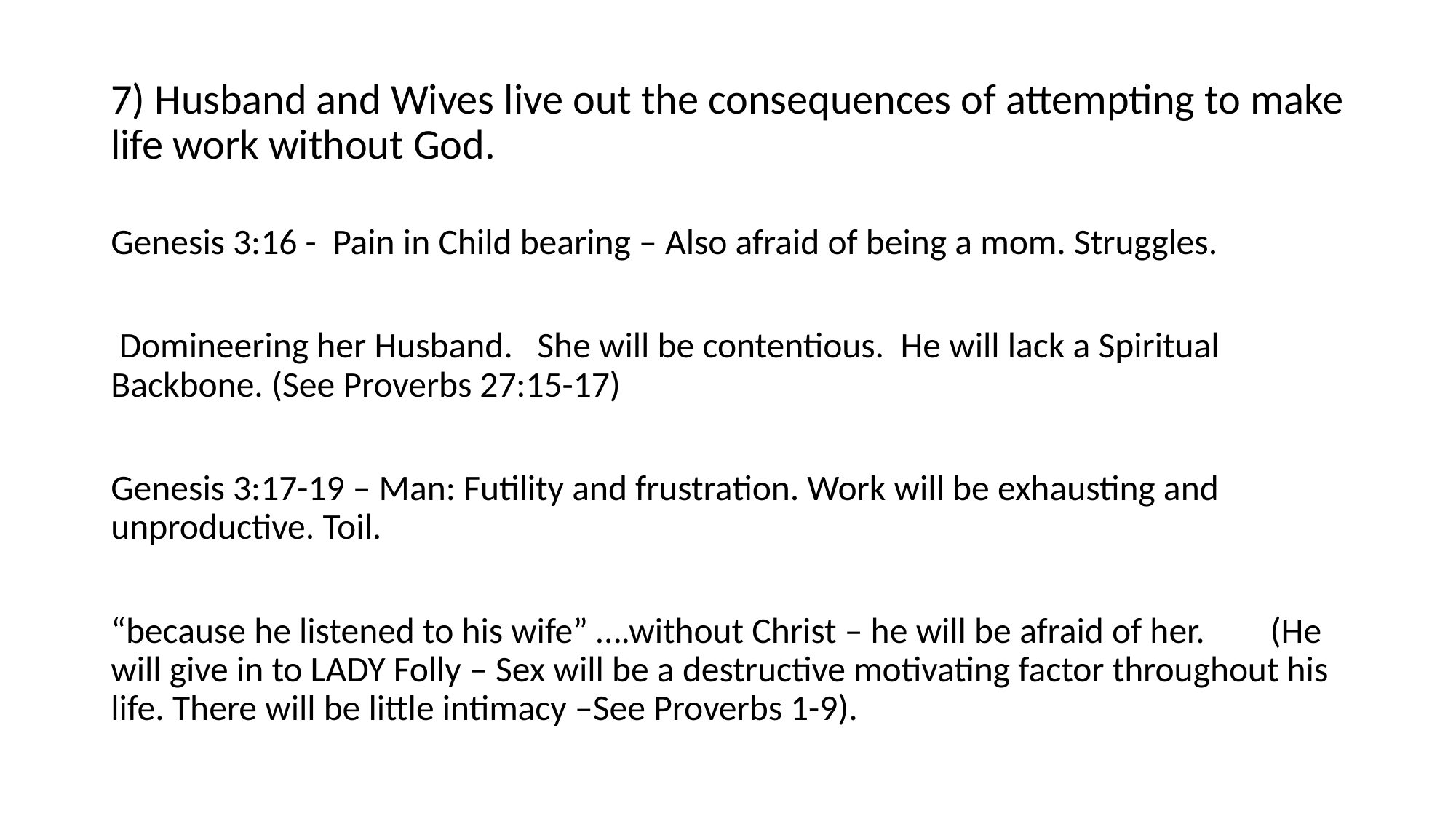

# 7) Husband and Wives live out the consequences of attempting to make life work without God.
Genesis 3:16 -  Pain in Child bearing – Also afraid of being a mom. Struggles.

 Domineering her Husband.   She will be contentious.  He will lack a Spiritual Backbone. (See Proverbs 27:15-17)

Genesis 3:17-19 – Man: Futility and frustration. Work will be exhausting and unproductive. Toil.

“because he listened to his wife” ….without Christ – he will be afraid of her.        (He will give in to LADY Folly – Sex will be a destructive motivating factor throughout his life. There will be little intimacy –See Proverbs 1-9).